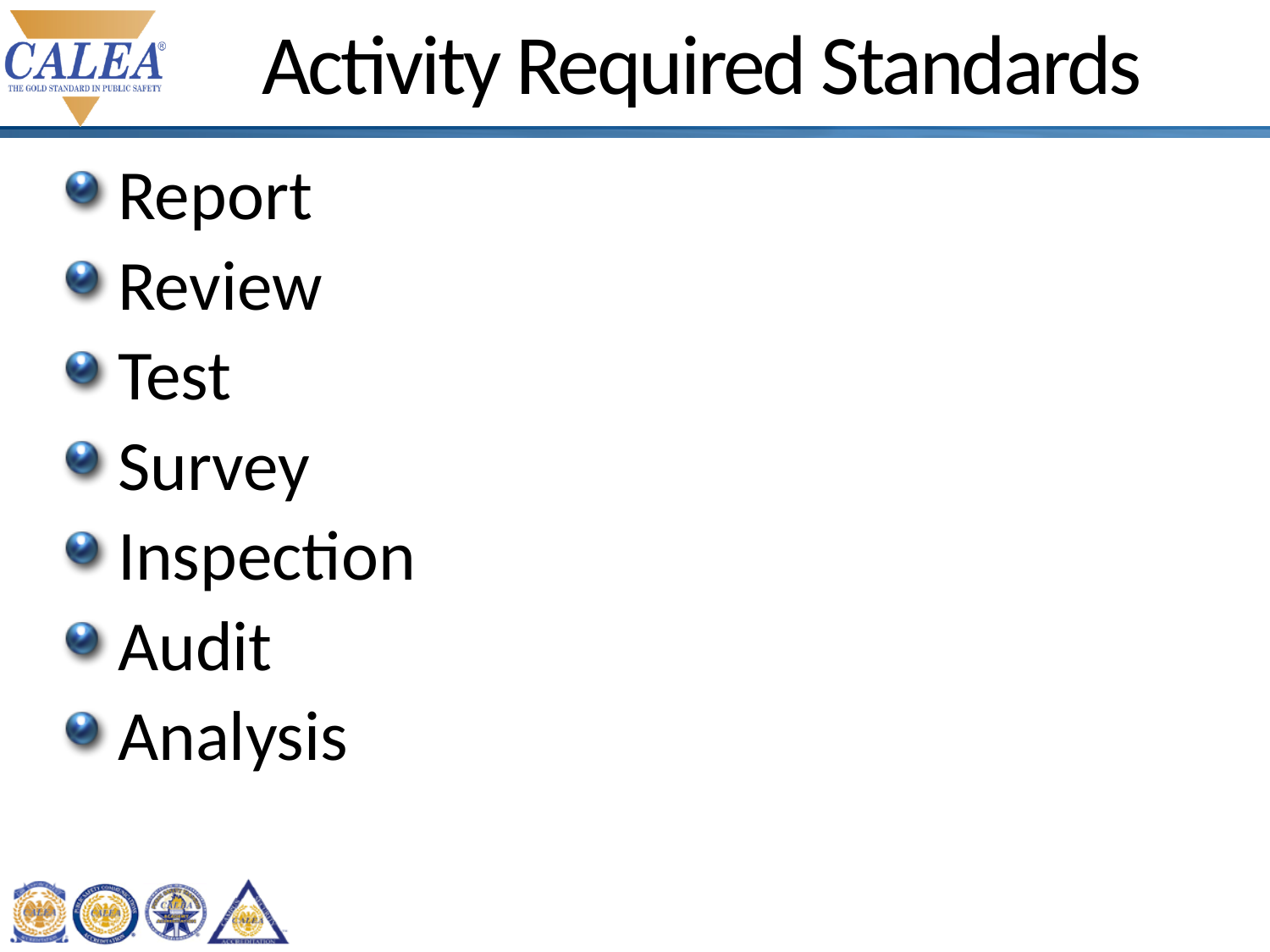

# Activity Required Standards
Report
Review
Test
Survey
Inspection
Audit
Analysis